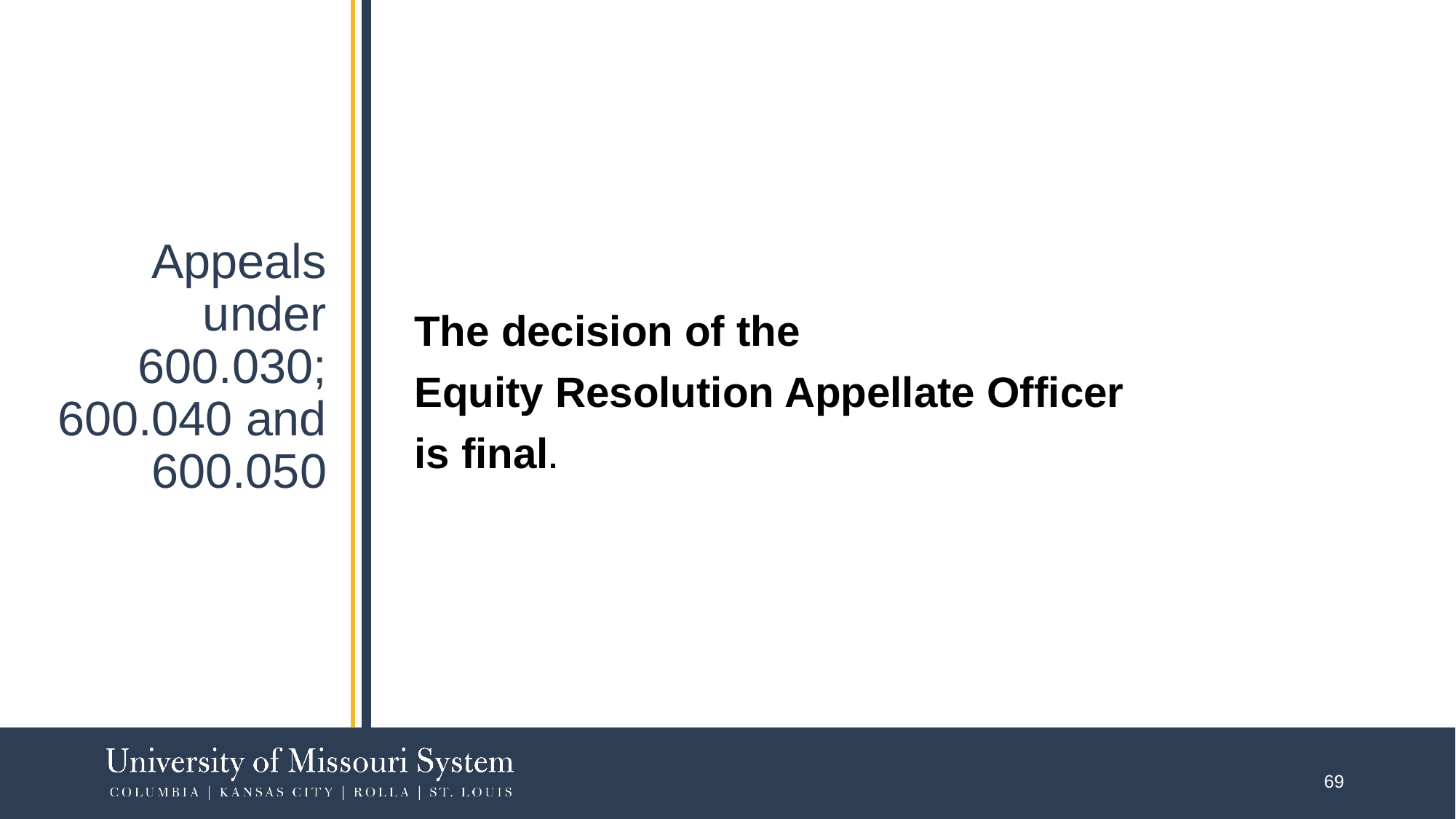

# Appeals under 600.030; 600.040 and 600.050

The decision of the
Equity Resolution Appellate Officer
is final.
69